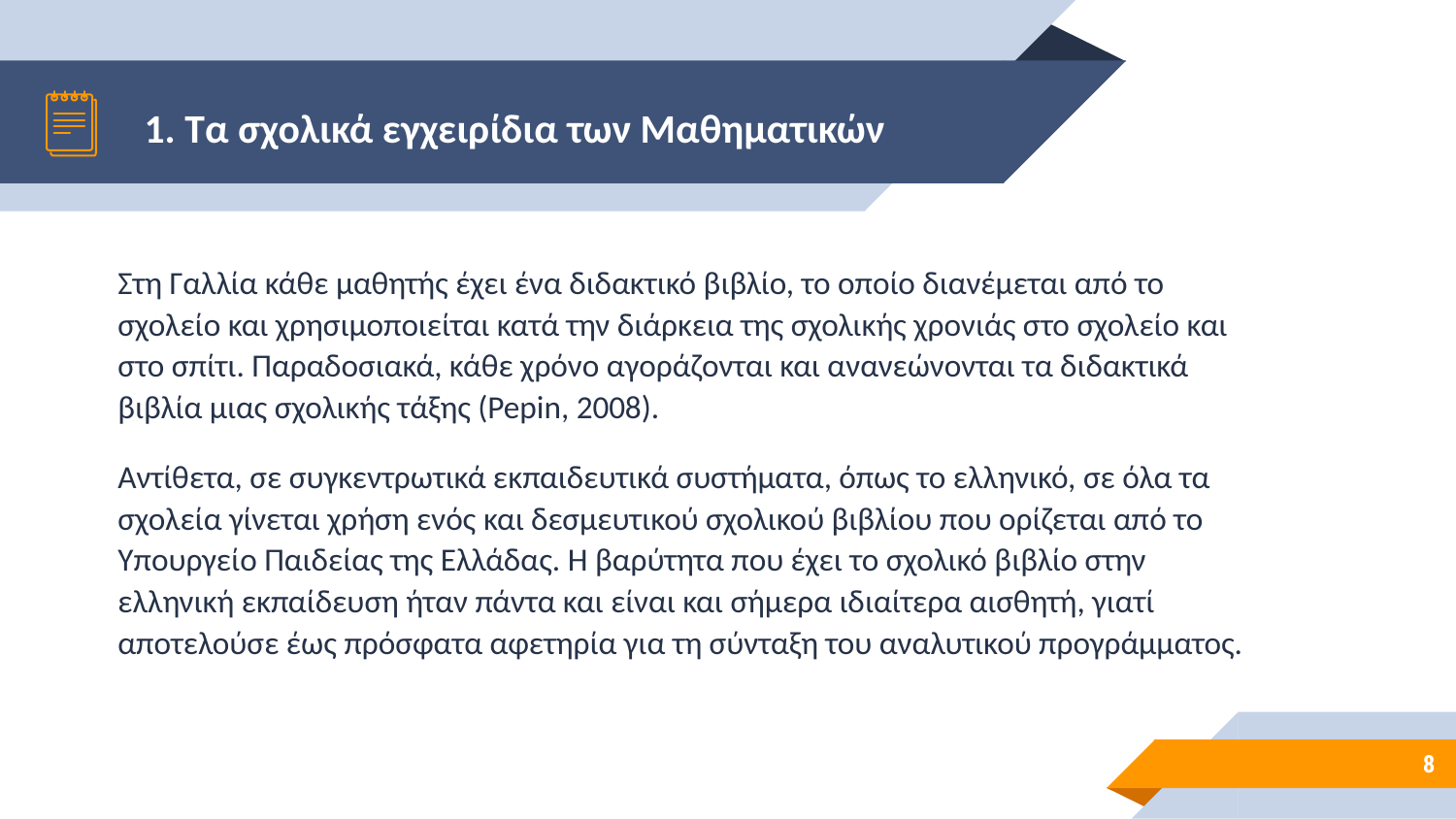

# 1. Τα σχολικά εγχειρίδια των Μαθηματικών

Στη Γαλλία κάθε μαθητής έχει ένα διδακτικό βιβλίο, το οποίο διανέμεται από το σχολείο και χρησιμοποιείται κατά την διάρκεια της σχολικής χρονιάς στο σχολείο και στο σπίτι. Παραδοσιακά, κάθε χρόνο αγοράζονται και ανανεώνονται τα διδακτικά βιβλία μιας σχολικής τάξης (Pepin, 2008).
Αντίθετα, σε συγκεντρωτικά εκπαιδευτικά συστήματα, όπως το ελληνικό, σε όλα τα σχολεία γίνεται χρήση ενός και δεσμευτικού σχολικού βιβλίου που ορίζεται από το Υπουργείο Παιδείας της Ελλάδας. Η βαρύτητα που έχει το σχολικό βιβλίο στην ελληνική εκπαίδευση ήταν πάντα και είναι και σήμερα ιδιαίτερα αισθητή, γιατί αποτελούσε έως πρόσφατα αφετηρία για τη σύνταξη του αναλυτικού προγράμματος.
8